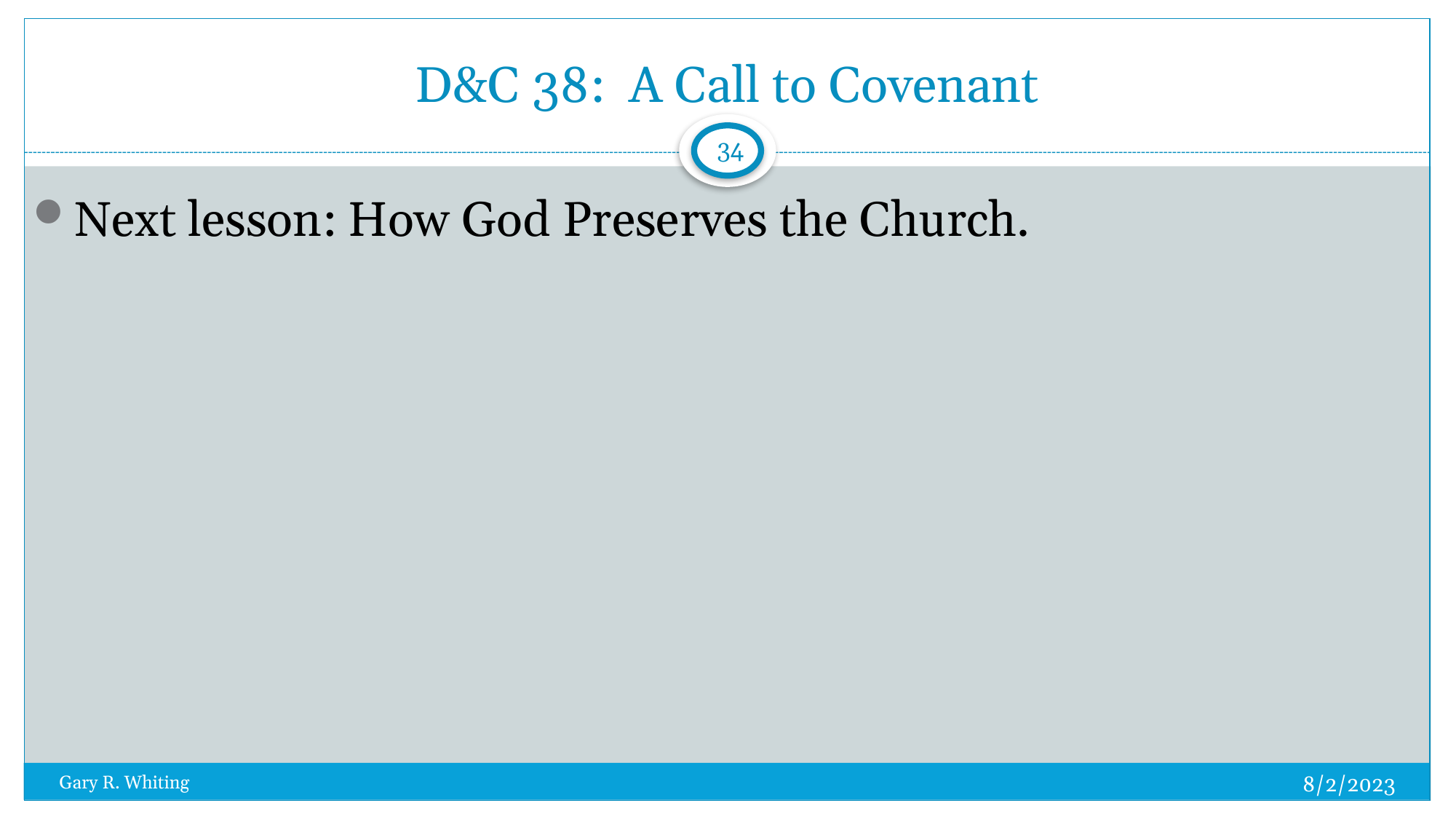

# D&C 38:  A Call to Covenant
34
Next lesson: How God Preserves the Church.
8/2/2023
Gary R. Whiting